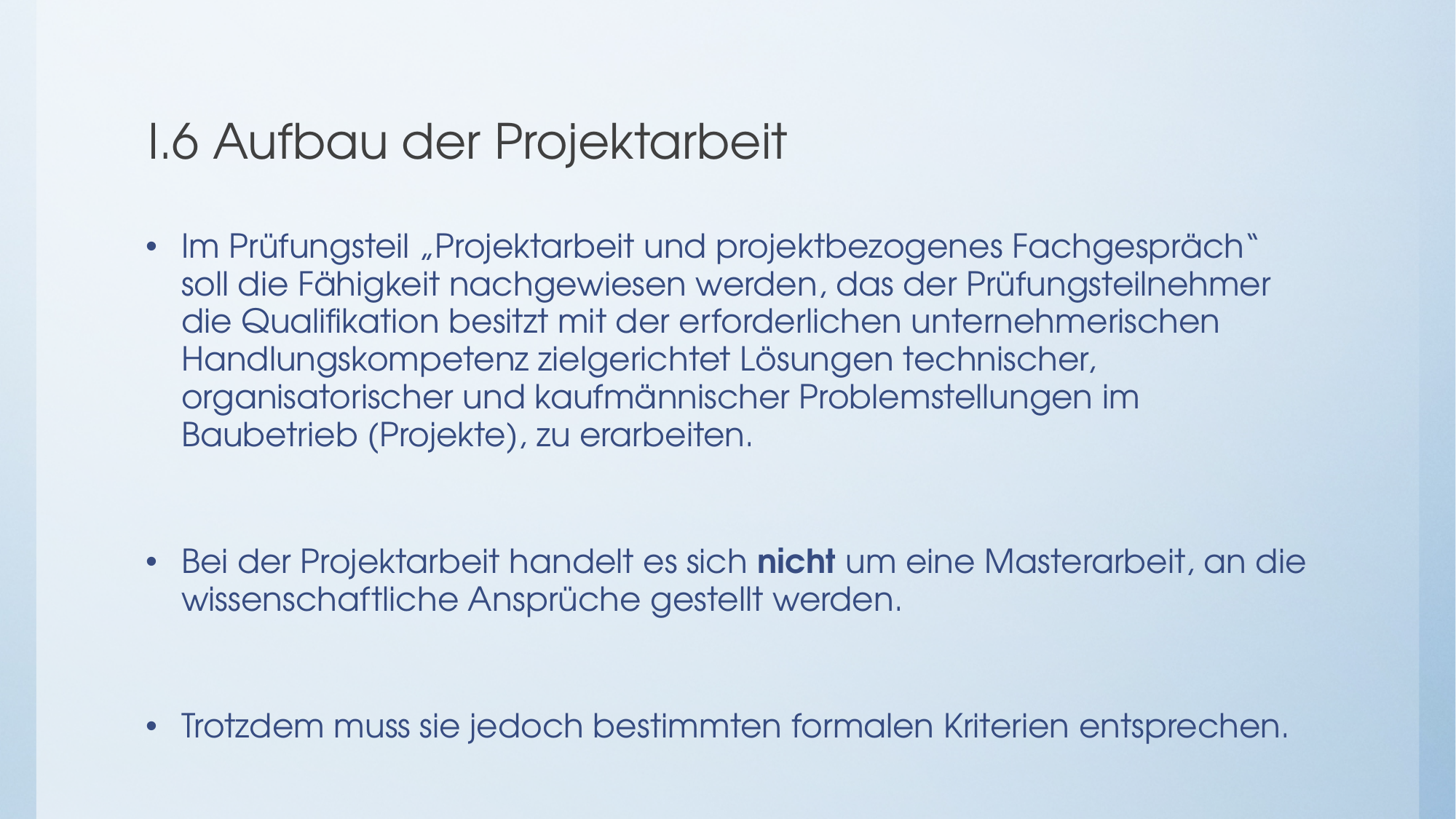

# I.6 Aufbau der Projektarbeit
Im Prüfungsteil „Projektarbeit und projektbezogenes Fachgespräch“ soll die Fähigkeit nachgewiesen werden, das der Prüfungsteilnehmer die Qualifikation besitzt mit der erforderlichen unternehmerischen Handlungskompetenz zielgerichtet Lösungen technischer, organisatorischer und kaufmännischer Problemstellungen im Baubetrieb (Projekte), zu erarbeiten.

Bei der Projektarbeit handelt es sich nicht um eine Masterarbeit, an die wissenschaftliche Ansprüche gestellt werden.

Trotzdem muss sie jedoch bestimmten formalen Kriterien entsprechen.